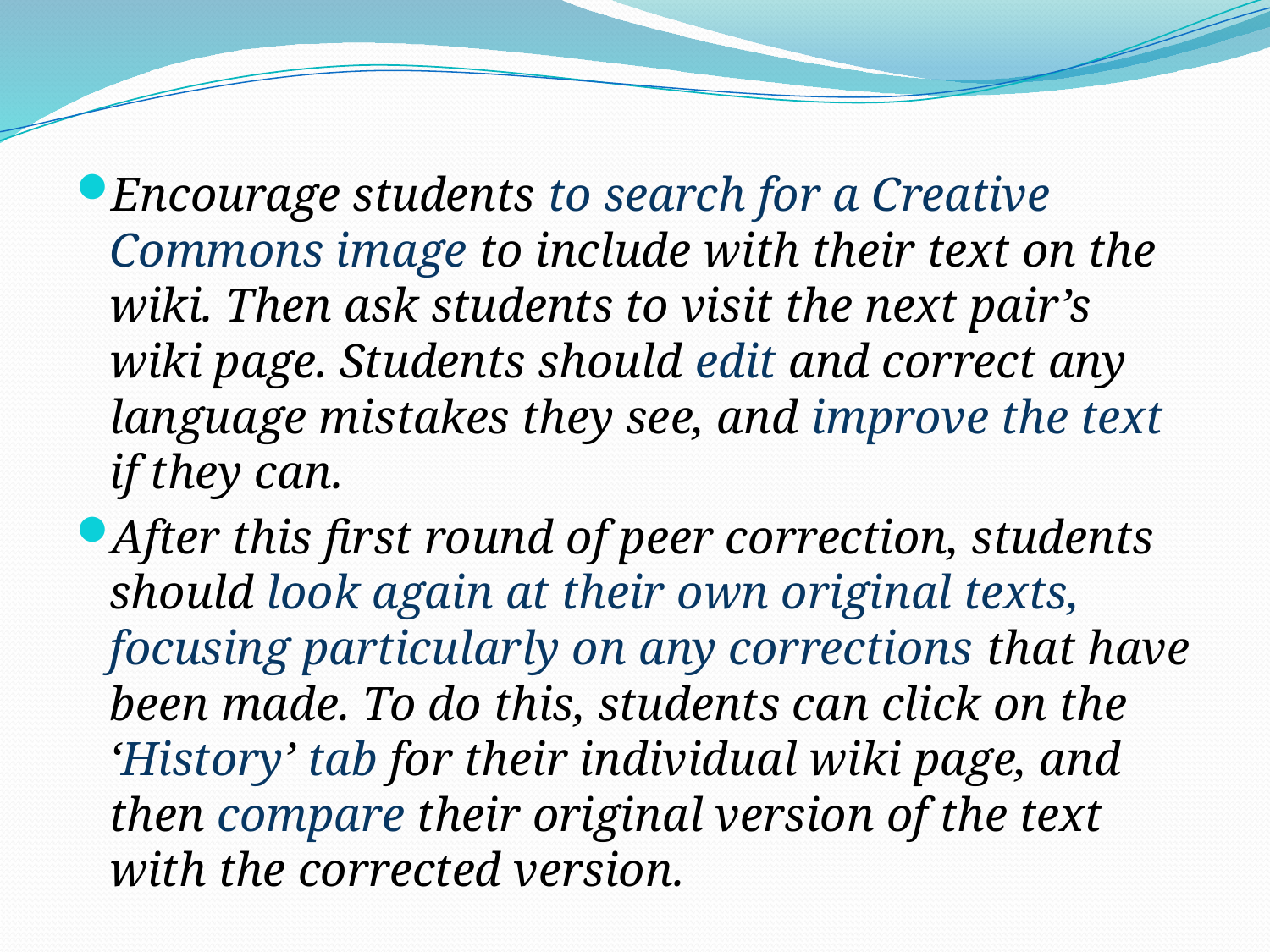

#
Encourage students to search for a Creative Commons image to include with their text on the wiki. Then ask students to visit the next pair’s wiki page. Students should edit and correct any language mistakes they see, and improve the text if they can.
After this first round of peer correction, students should look again at their own original texts, focusing particularly on any corrections that have been made. To do this, students can click on the ‘History’ tab for their individual wiki page, and then compare their original version of the text with the corrected version.